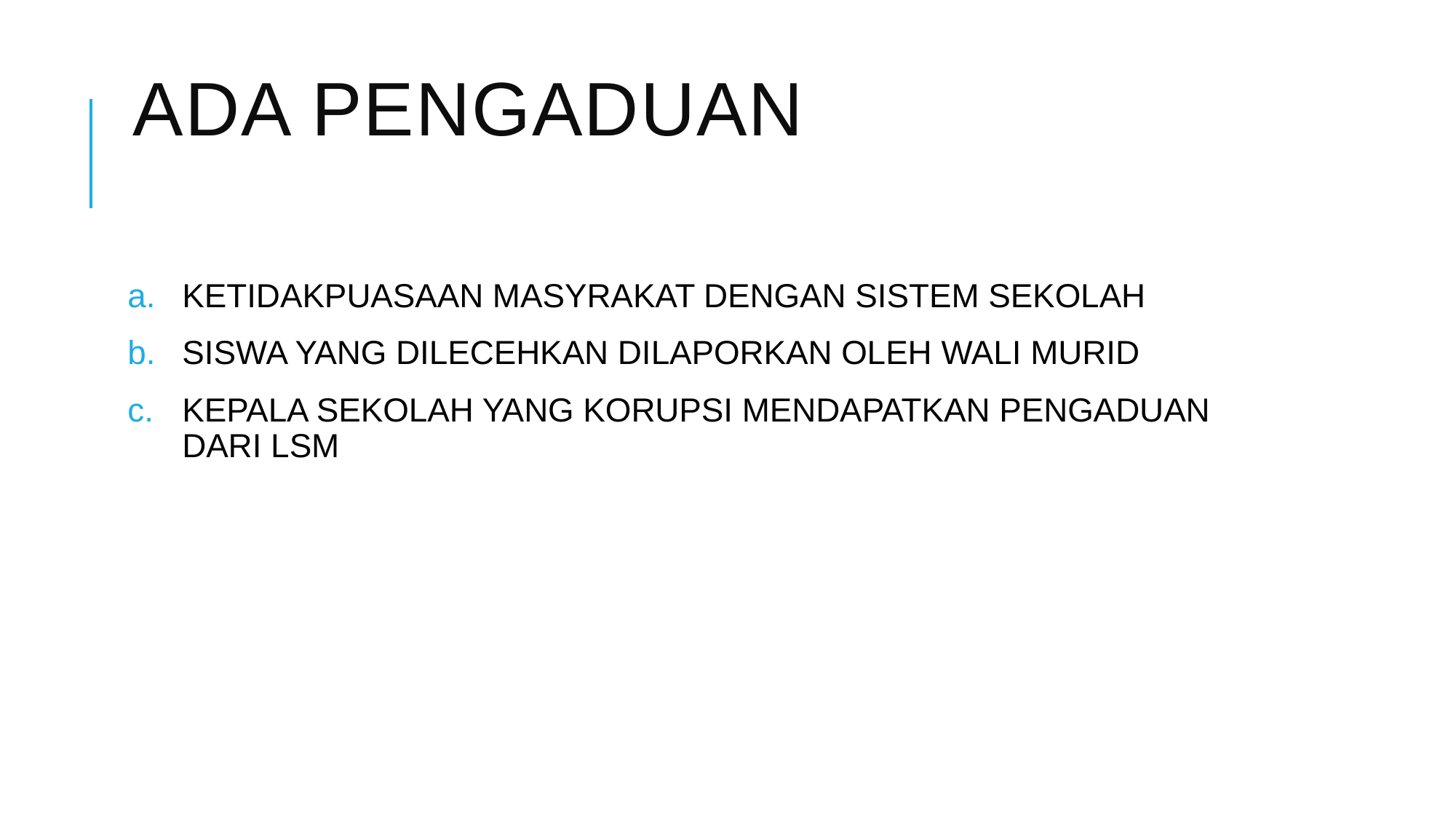

# ADA PENGADUAN
KETIDAKPUASAAN MASYRAKAT DENGAN SISTEM SEKOLAH
SISWA YANG DILECEHKAN DILAPORKAN OLEH WALI MURID
KEPALA SEKOLAH YANG KORUPSI MENDAPATKAN PENGADUAN DARI LSM